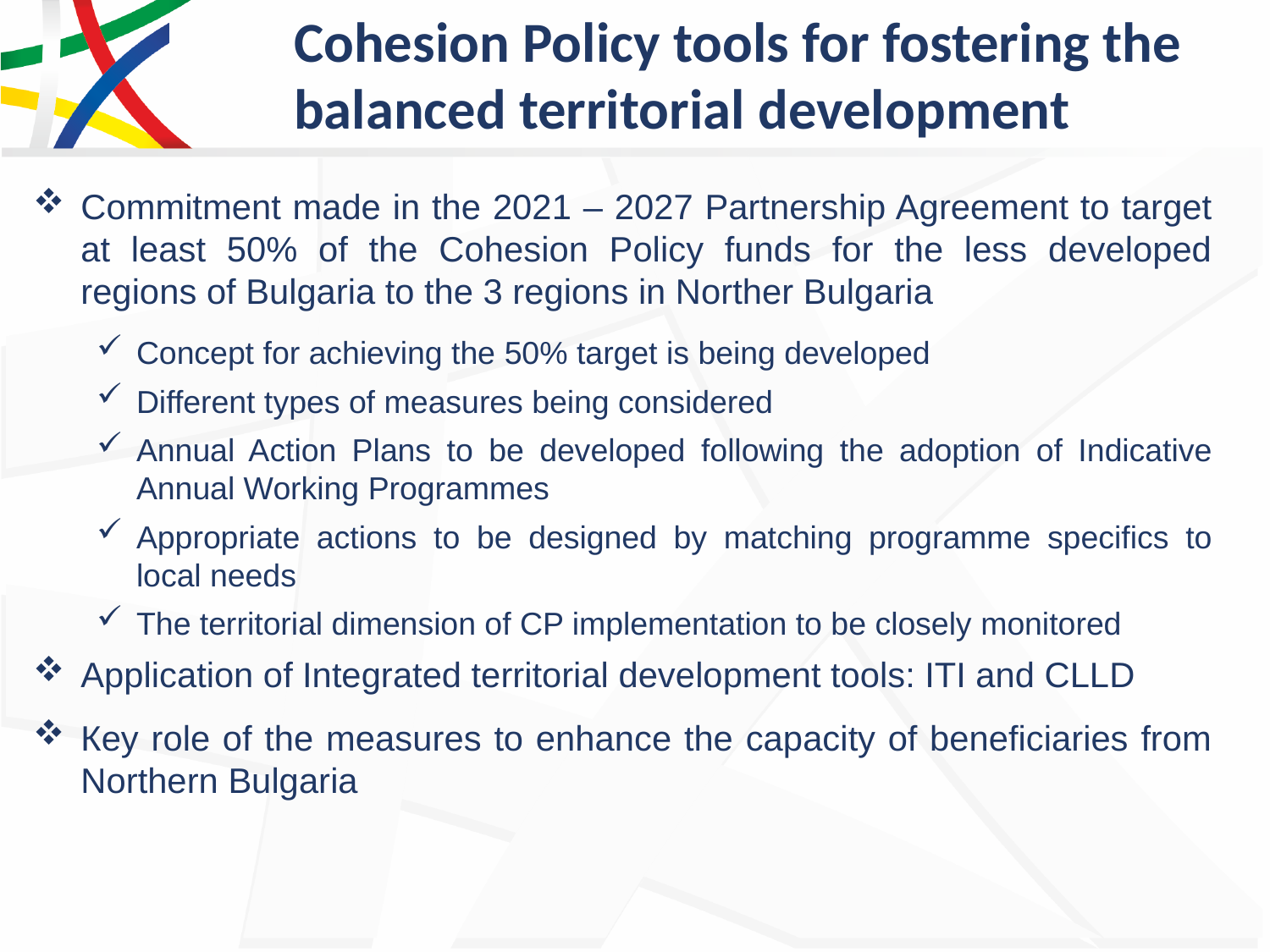

# Cohesion Policy tools for fostering the balanced territorial development
Commitment made in the 2021 – 2027 Partnership Agreement to target at least 50% of the Cohesion Policy funds for the less developed regions of Bulgaria to the 3 regions in Norther Bulgaria
Concept for achieving the 50% target is being developed
Different types of measures being considered
Annual Action Plans to be developed following the adoption of Indicative Annual Working Programmes
Appropriate actions to be designed by matching programme specifics to local needs
The territorial dimension of CP implementation to be closely monitored
Application of Integrated territorial development tools: ITI and CLLD
Кey role of the measures to enhance the capacity of beneficiaries from Northern Bulgaria